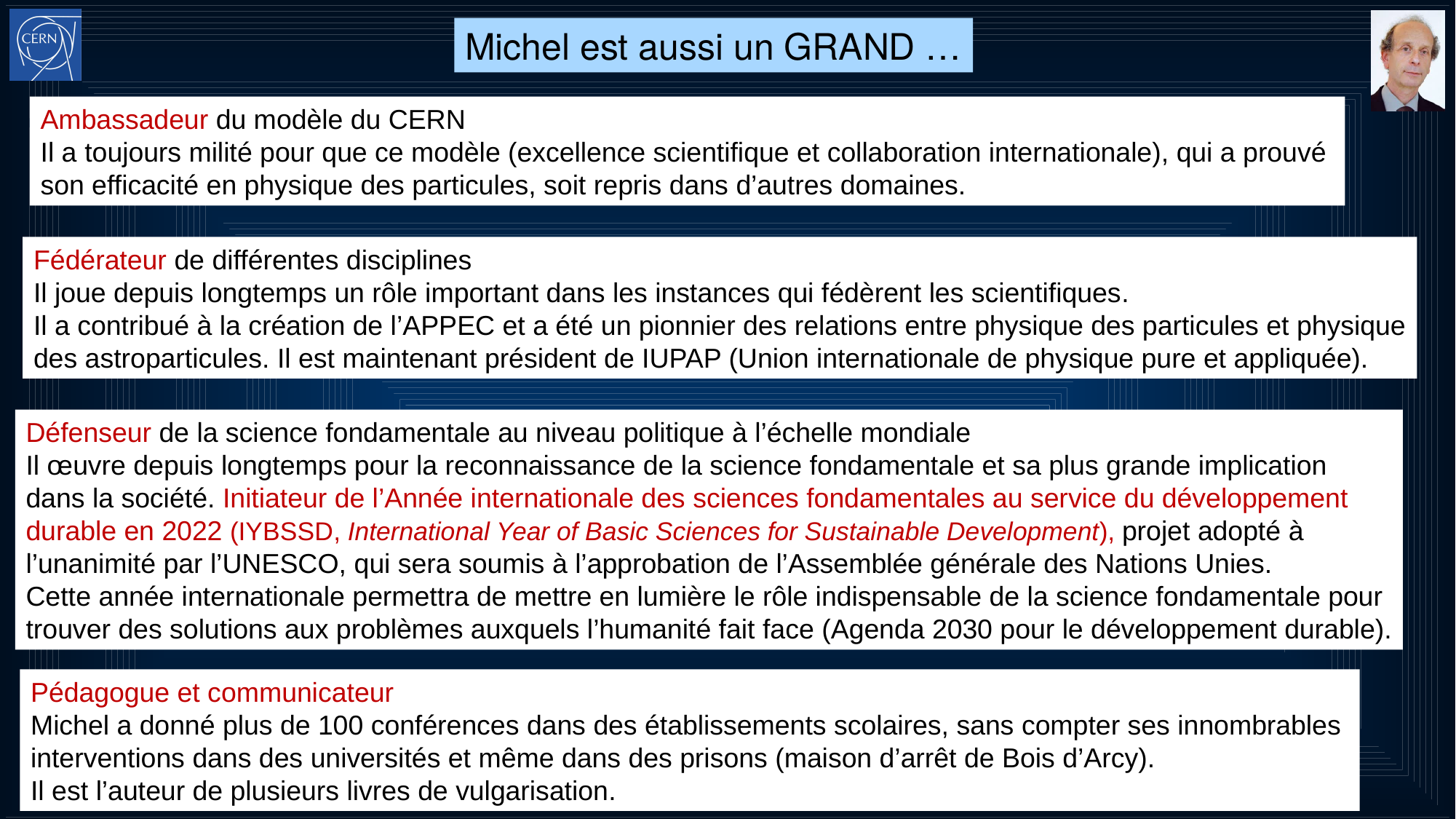

Michel est aussi un GRAND …
Ambassadeur du modèle du CERN
Il a toujours milité pour que ce modèle (excellence scientifique et collaboration internationale), qui a prouvé
son efficacité en physique des particules, soit repris dans d’autres domaines.
Fédérateur de différentes disciplines
Il joue depuis longtemps un rôle important dans les instances qui fédèrent les scientifiques.
Il a contribué à la création de l’APPEC et a été un pionnier des relations entre physique des particules et physique
des astroparticules. Il est maintenant président de IUPAP (Union internationale de physique pure et appliquée).
Défenseur de la science fondamentale au niveau politique à l’échelle mondiale
Il œuvre depuis longtemps pour la reconnaissance de la science fondamentale et sa plus grande implication
dans la société. Initiateur de l’Année internationale des sciences fondamentales au service du développement
durable en 2022 (IYBSSD, International Year of Basic Sciences for Sustainable Development), projet adopté à
l’unanimité par l’UNESCO, qui sera soumis à l’approbation de l’Assemblée générale des Nations Unies.
Cette année internationale permettra de mettre en lumière le rôle indispensable de la science fondamentale pour
trouver des solutions aux problèmes auxquels l’humanité fait face (Agenda 2030 pour le développement durable).

Pédagogue et communicateur
Michel a donné plus de 100 conférences dans des établissements scolaires, sans compter ses innombrables
interventions dans des universités et même dans des prisons (maison d’arrêt de Bois d’Arcy).
Il est l’auteur de plusieurs livres de vulgarisation.